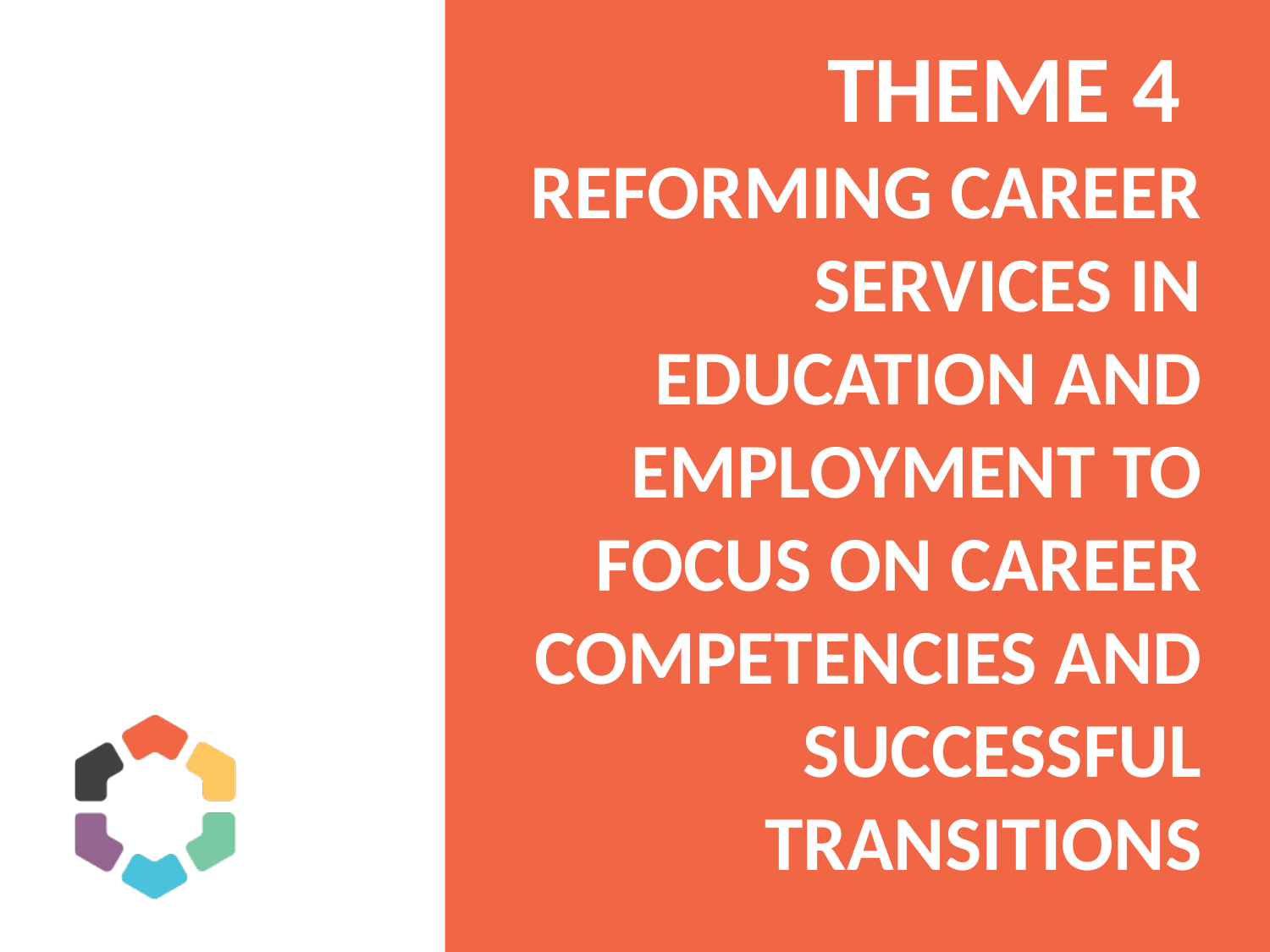

# theme 4 Reforming career services in education and employment to focus on career competencies and successful transitions